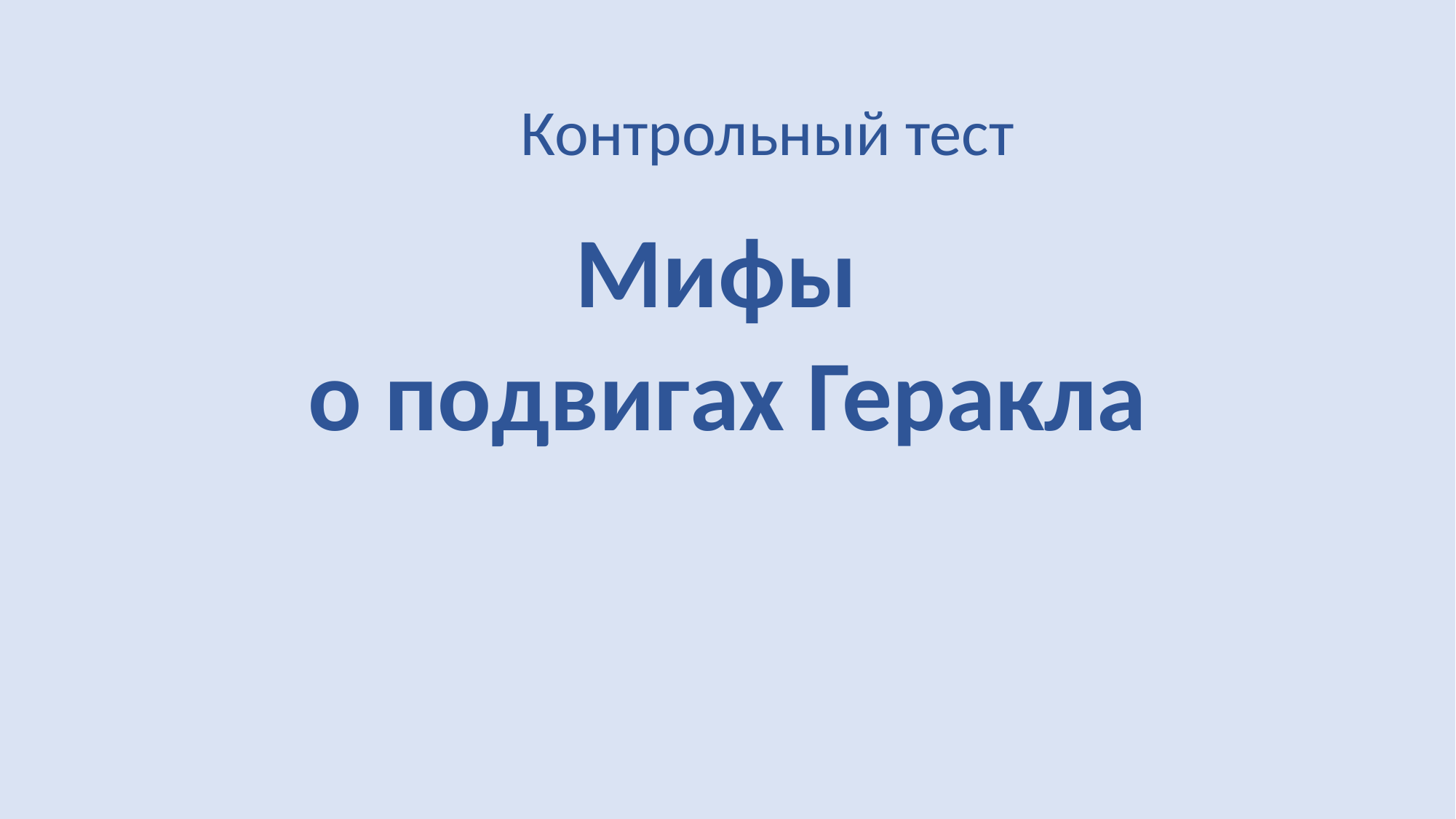

# Контрольный тест
Мифы
о подвигах Геракла